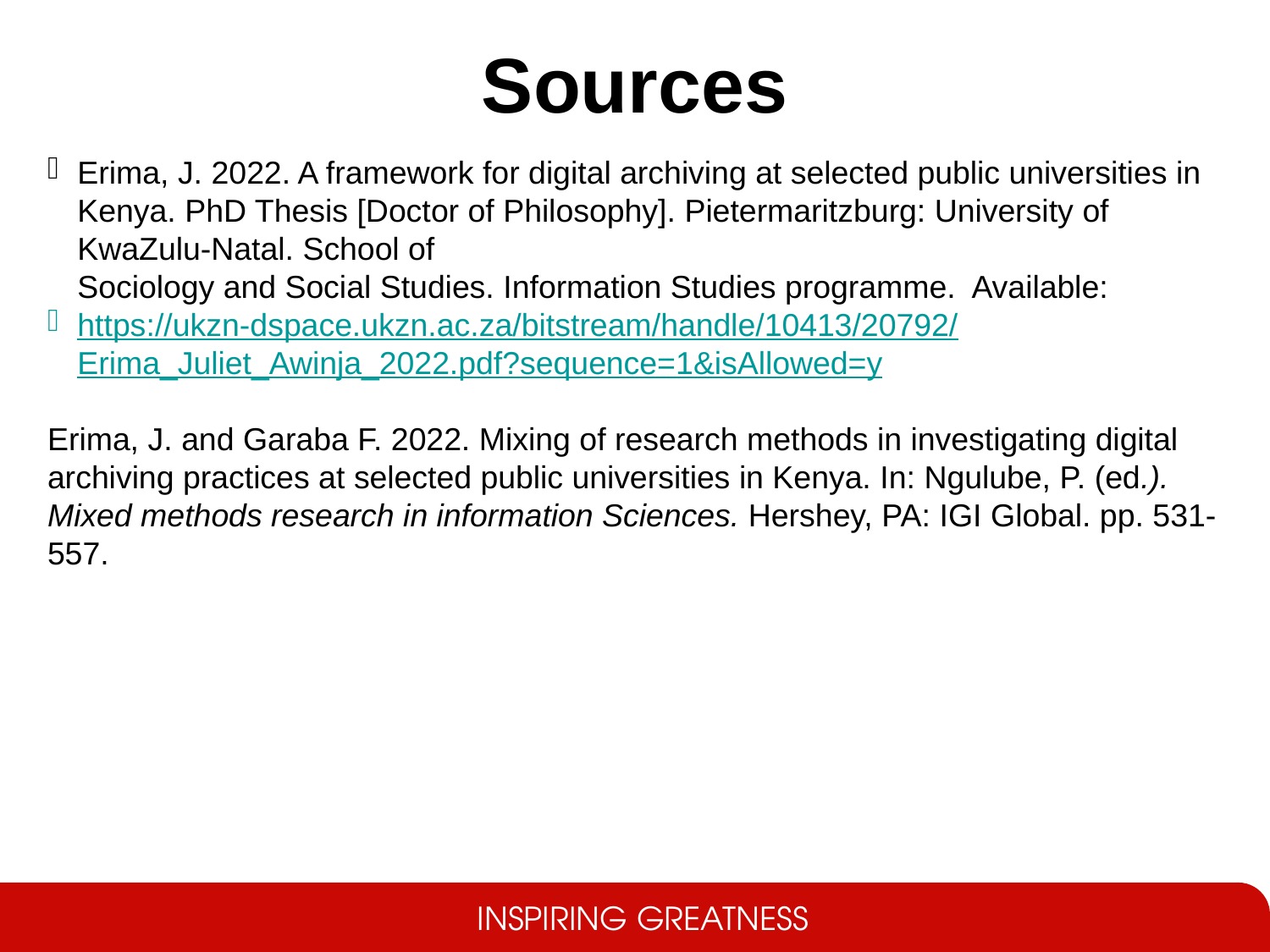

Sources
Erima, J. 2022. A framework for digital archiving at selected public universities in Kenya. PhD Thesis [Doctor of Philosophy]. Pietermaritzburg: University of KwaZulu-Natal. School of Sociology and Social Studies. Information Studies programme.  Available:
https://ukzn-dspace.ukzn.ac.za/bitstream/handle/10413/20792/Erima_Juliet_Awinja_2022.pdf?sequence=1&isAllowed=y

Erima, J. and Garaba F. 2022. Mixing of research methods in investigating digital archiving practices at selected public universities in Kenya. In: Ngulube, P. (ed.). Mixed methods research in information Sciences. Hershey, PA: IGI Global. pp. 531-557.